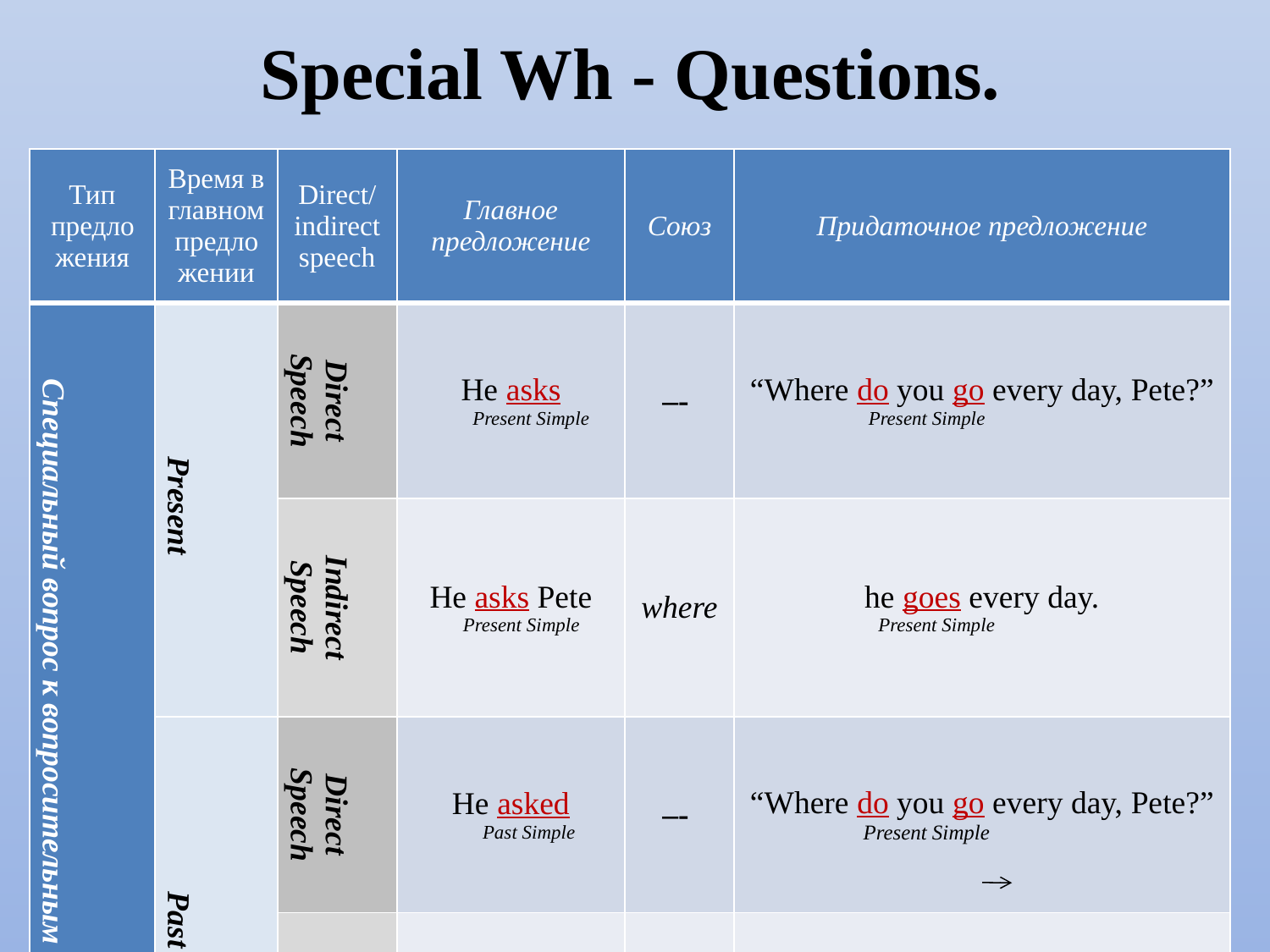

# Special Wh - Questions.
| Тип предложения | Время в главном предложении | Direct/ indirect speech | Главное предложение | Союз | Придаточное предложение |
| --- | --- | --- | --- | --- | --- |
| Специальный вопрос к вопросительным членам | Present | Direct Speech | He asks Present Simple | –- | “Where do you go every day, Pete?” Present Simple |
|  |  | Indirect Speech | He asks Pete Present Simple | where | he goes every day. Present Simple |
|  | Past | Direct Speech | He asked Past Simple | –- | “Where do you go every day, Pete?” Present Simple |
|  |  | Indirect Speech | He asked Pete Past Simple | where | he went every day. Past Simple (Present Simple Past Simple) |